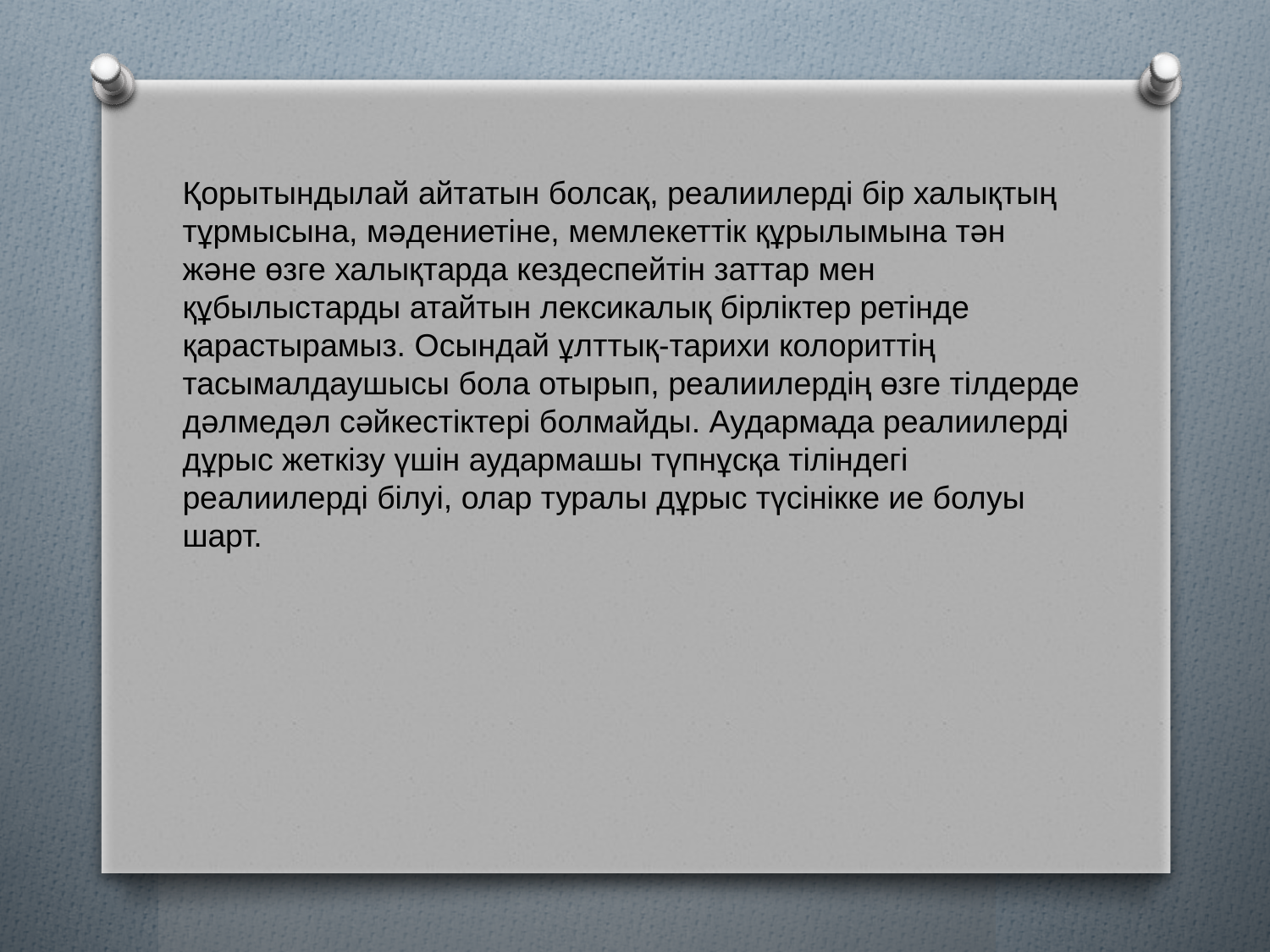

Қорытындылай айтатын болсақ, реалиилерді бір халықтың тұрмысына, мәдениетіне, мемлекеттік құрылымына тән және өзге халықтарда кездеспейтін заттар мен құбылыстарды атайтын лексикалық бірліктер ретінде қарастырамыз. Осындай ұлттық-тарихи колориттің тасымалдаушысы бола отырып, реалиилердің өзге тілдерде дәлмедәл сәйкестіктері болмайды. Аудармада реалиилерді дұрыс жеткізу үшін аудармашы түпнұсқа тіліндегі реалиилерді білуі, олар туралы дұрыс түсінікке ие болуы шарт.